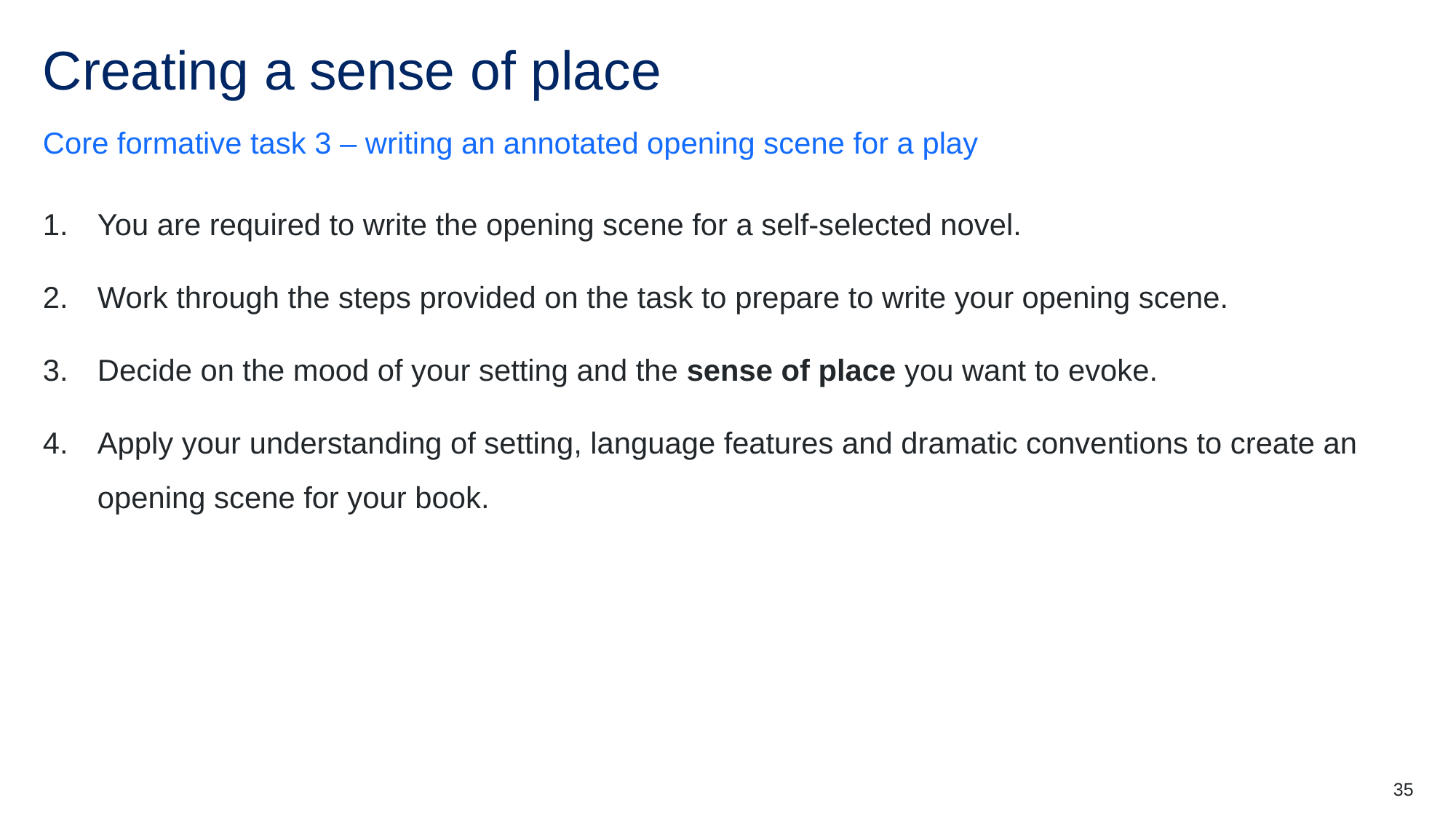

# Creating a sense of place (2)
Core formative task 3 – writing an annotated opening scene for a play
You are required to write the opening scene for a self-selected novel.
Work through the steps provided on the task to prepare to write your opening scene.
Decide on the mood of your setting and the sense of place you want to evoke.
Apply your understanding of setting, language features and dramatic conventions to create an opening scene for your book.

35